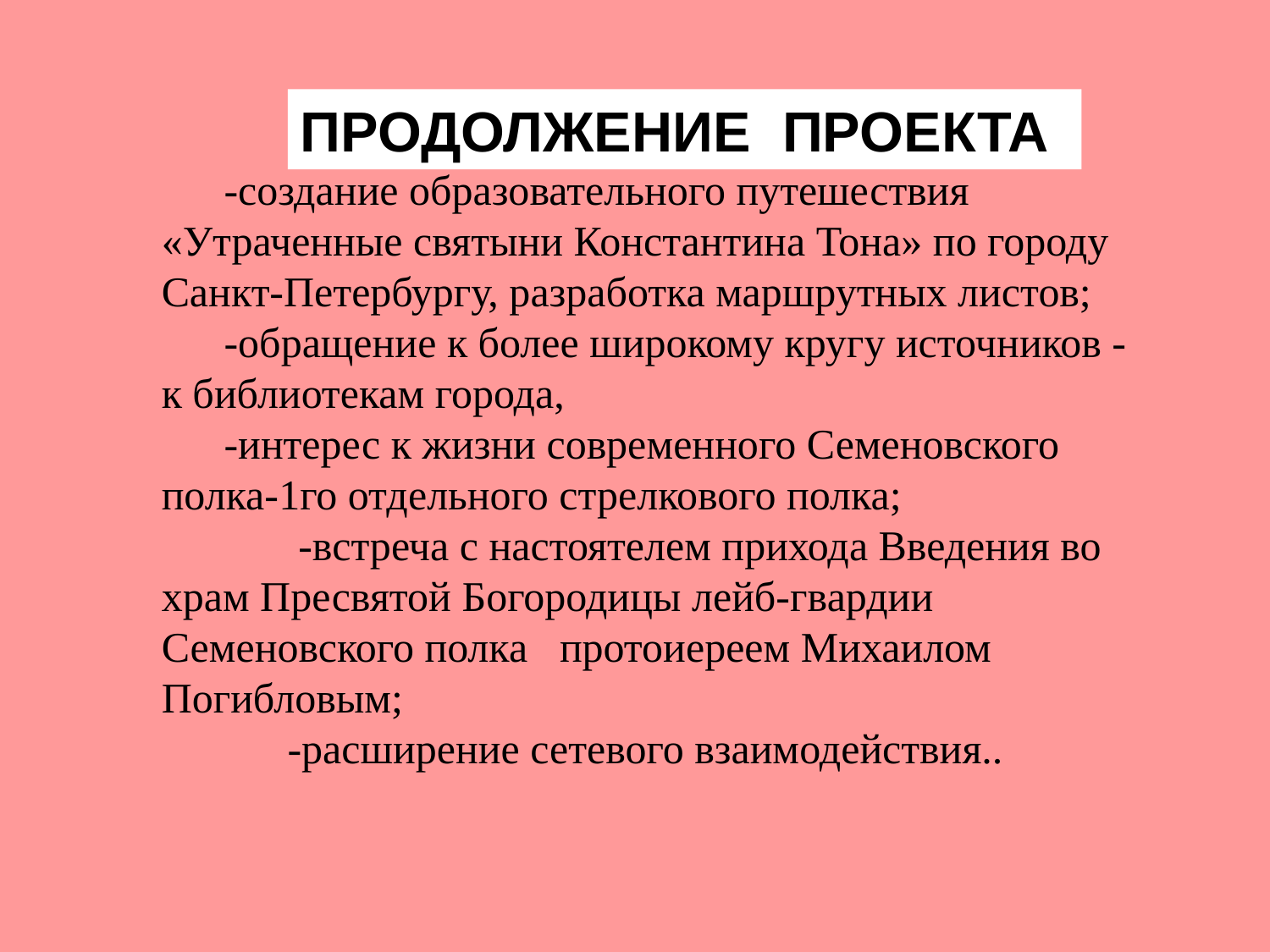

ПРОДОЛЖЕНИЕ  ПРОЕКТА
-создание образовательного путешествия «Утраченные святыни Константина Тона» по городу Санкт-Петербургу, разработка маршрутных листов;
-обращение к более широкому кругу источников -к библиотекам города,
-интерес к жизни современного Семеновского полка-1го отдельного стрелкового полка;
       -встреча с настоятелем прихода Введения во храм Пресвятой Богородицы лейб-гвардии Семеновского полка   протоиереем Михаилом Погибловым;
      -расширение сетевого взаимодействия..